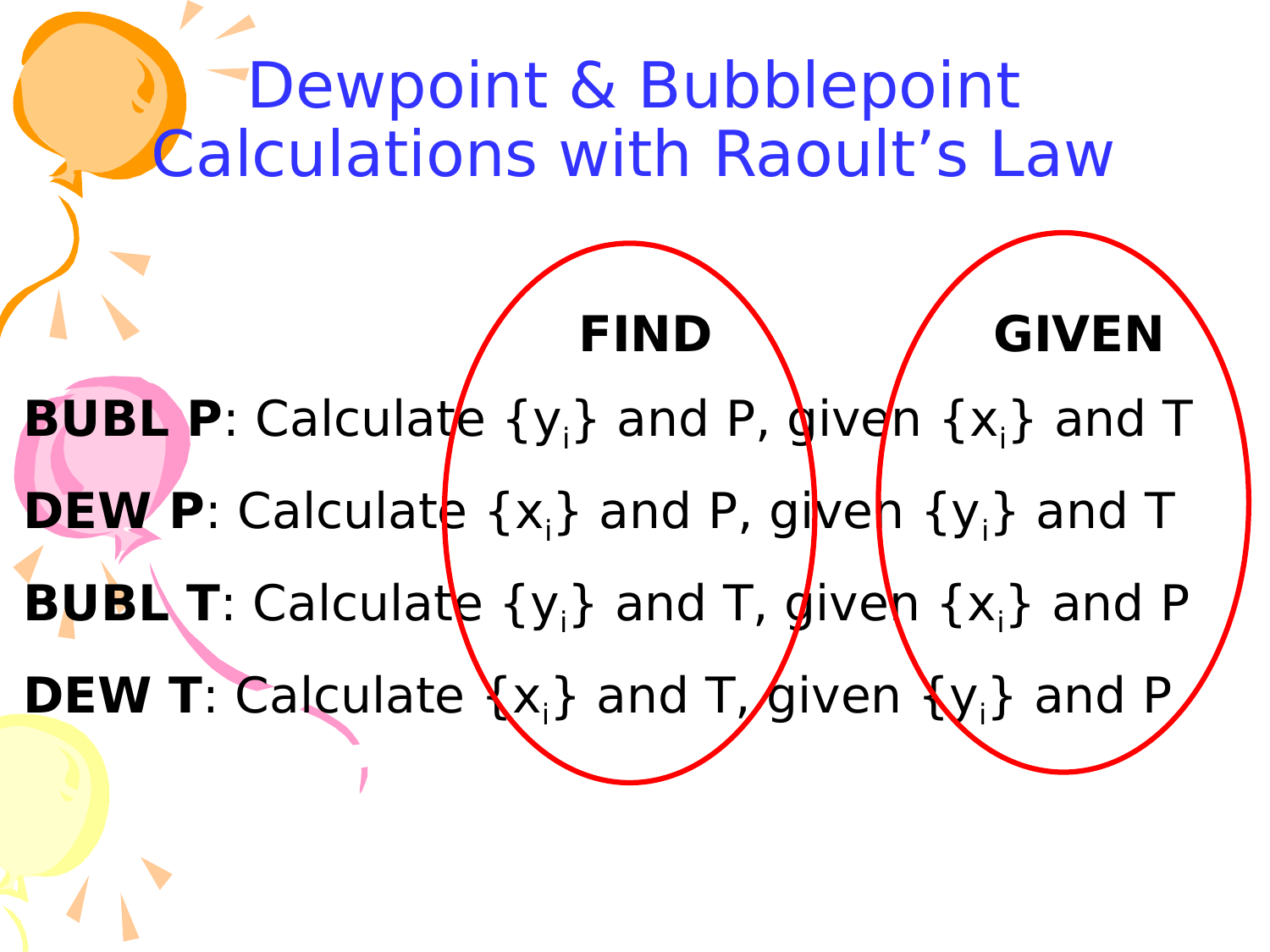

# Dewpoint & Bubblepoint Calculations with Raoult’s Law

FIND
GIVEN
BUBL P: Calculate {yi} and P, given {xi} and T
DEW P: Calculate {xi} and P, given {yi} and T
BUBL T: Calculate {yi} and T, given {xi} and P
DEW T: Calculate {xi} and T, given {yi} and P